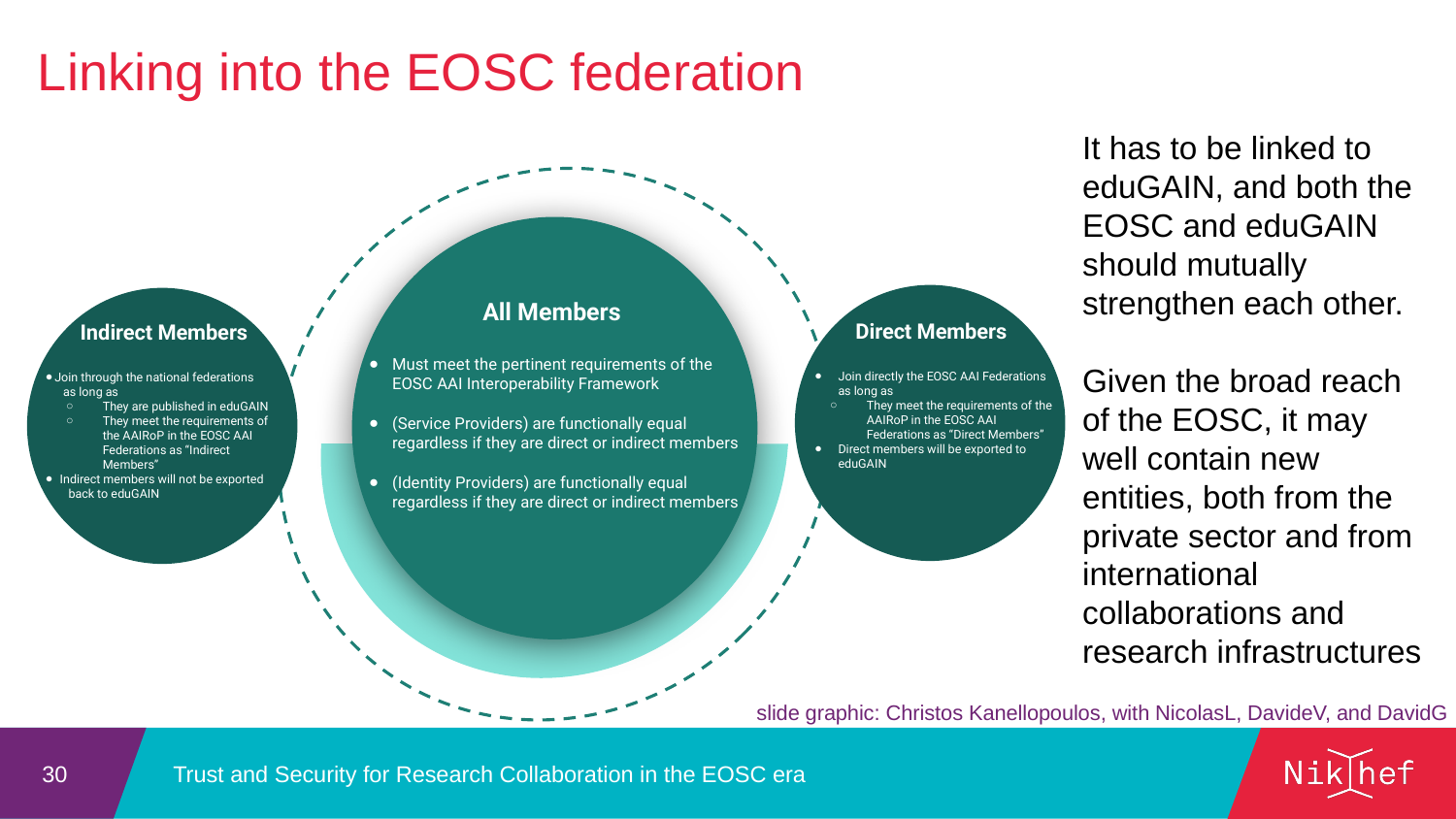

Linking into the EOSC federation
It has to be linked to eduGAIN, and both the EOSC and eduGAIN should mutually strengthen each other.
Given the broad reach of the EOSC, it may well contain new entities, both from the private sector and from international collaborations and research infrastructures

All Members

Must meet the pertinent requirements of the EOSC AAI Interoperability Framework
(Service Providers) are functionally equal regardless if they are direct or indirect members
(Identity Providers) are functionally equal regardless if they are direct or indirect members

Direct Members

Join directly the EOSC AAI Federations as long as
They meet the requirements of the AAIRoP in the EOSC AAI Federations as “Direct Members”
Direct members will be exported to eduGAIN

Indirect Members

Join through the national federations
   as long as
They are published in eduGAIN
They meet the requirements of the AAIRoP in the EOSC AAI Federations as “Indirect Members”
Indirect members will not be exported
   back to eduGAIN

Lorem ipsum
slide graphic: Christos Kanellopoulos, with NicolasL, DavideV, and DavidG
Trust and Security for Research Collaboration in the EOSC era
30